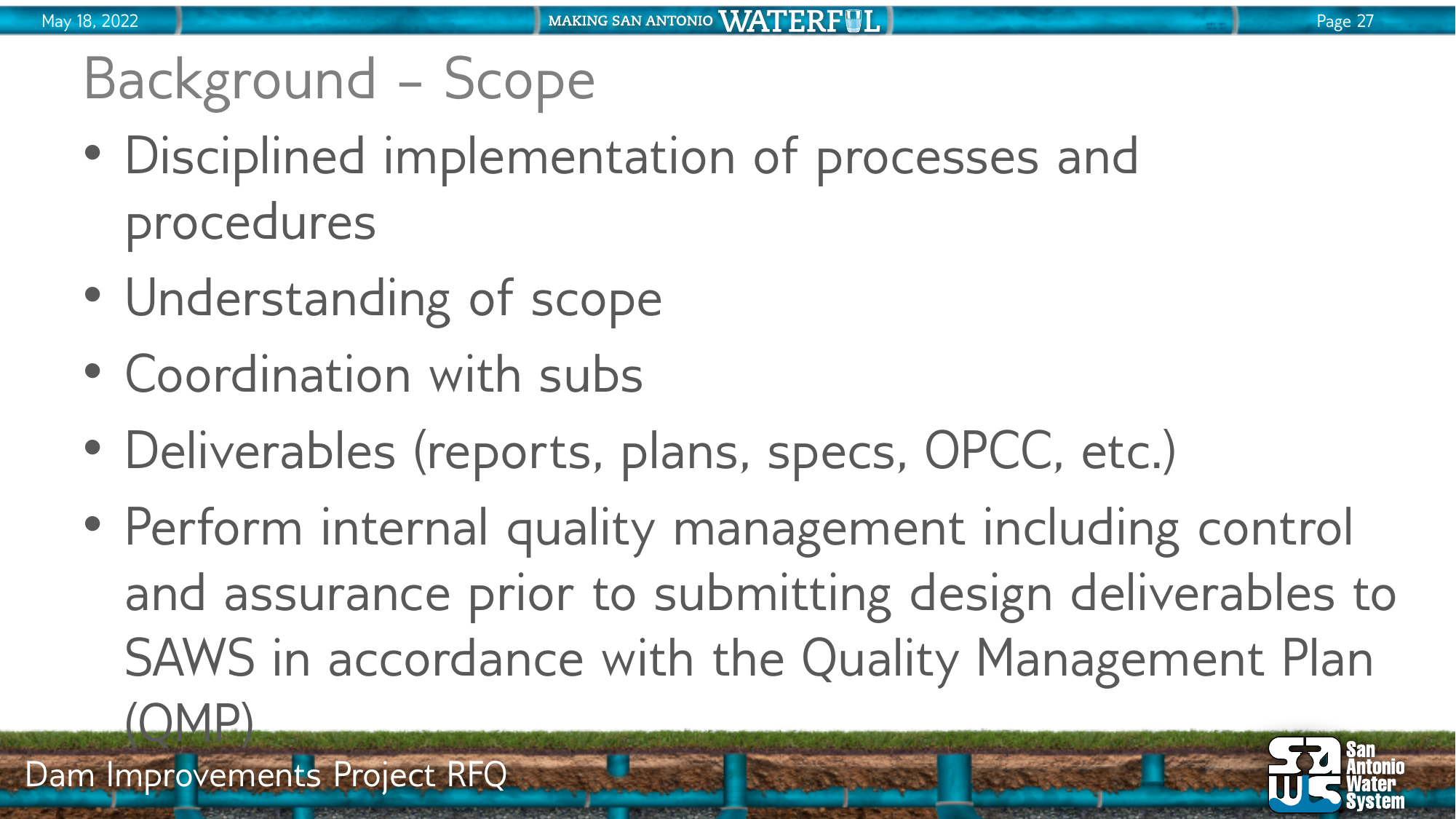

# Background – Scope
Disciplined implementation of processes and procedures
Understanding of scope
Coordination with subs
Deliverables (reports, plans, specs, OPCC, etc.)
Perform internal quality management including control and assurance prior to submitting design deliverables to SAWS in accordance with the Quality Management Plan (QMP)